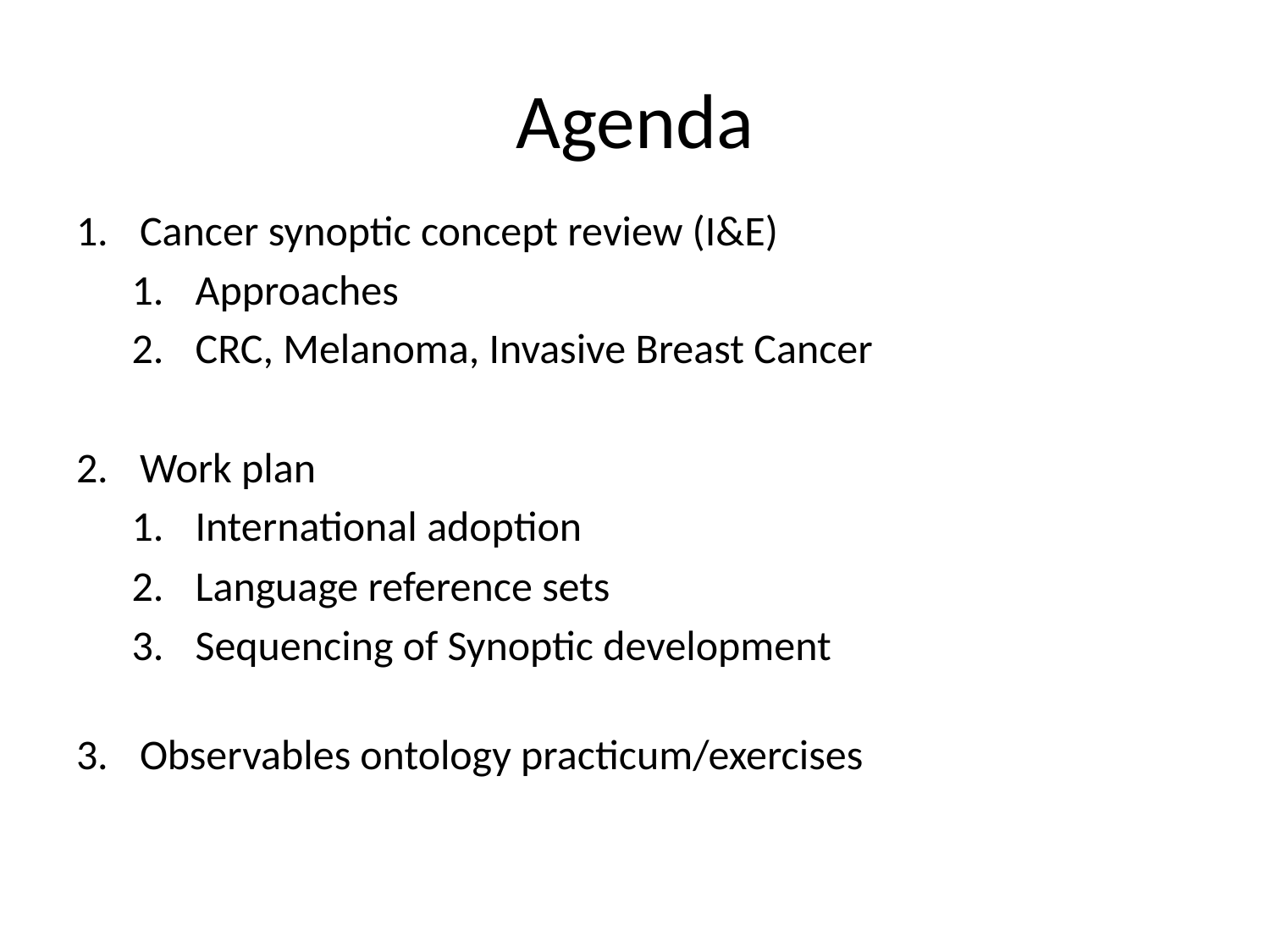

# Agenda
Cancer synoptic concept review (I&E)
Approaches
CRC, Melanoma, Invasive Breast Cancer

Work plan
International adoption
Language reference sets
Sequencing of Synoptic development
Observables ontology practicum/exercises